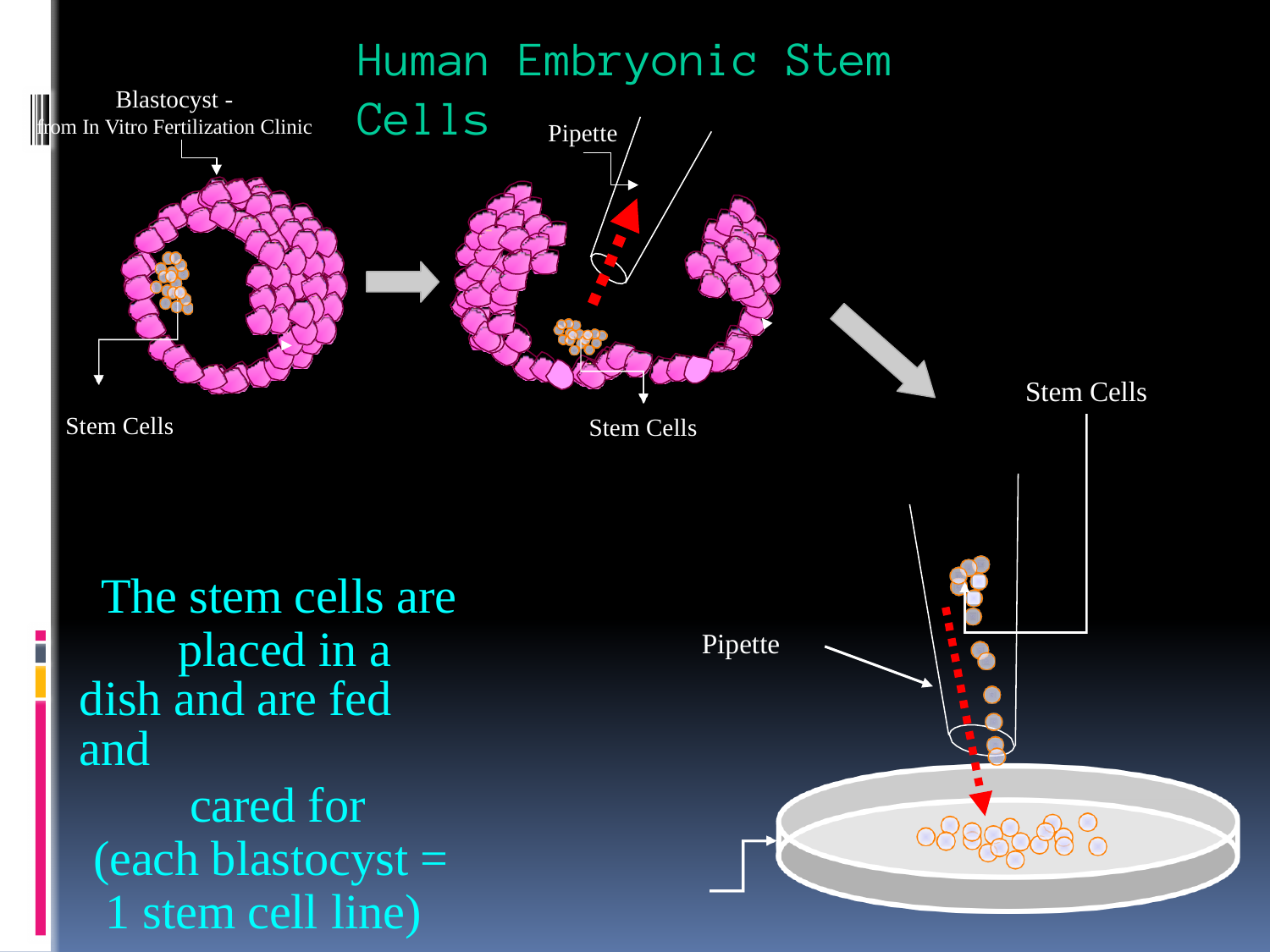

# Human Embryonic Stem Cells
Blastocyst -
from In Vitro Fertilization Clinic
Pipette

Stem Cells

Stem Cells
Stem Cells

The stem cells are  placed in a
dish and are fed and
cared for  (each blastocyst =  1 stem cell line)

Pipette